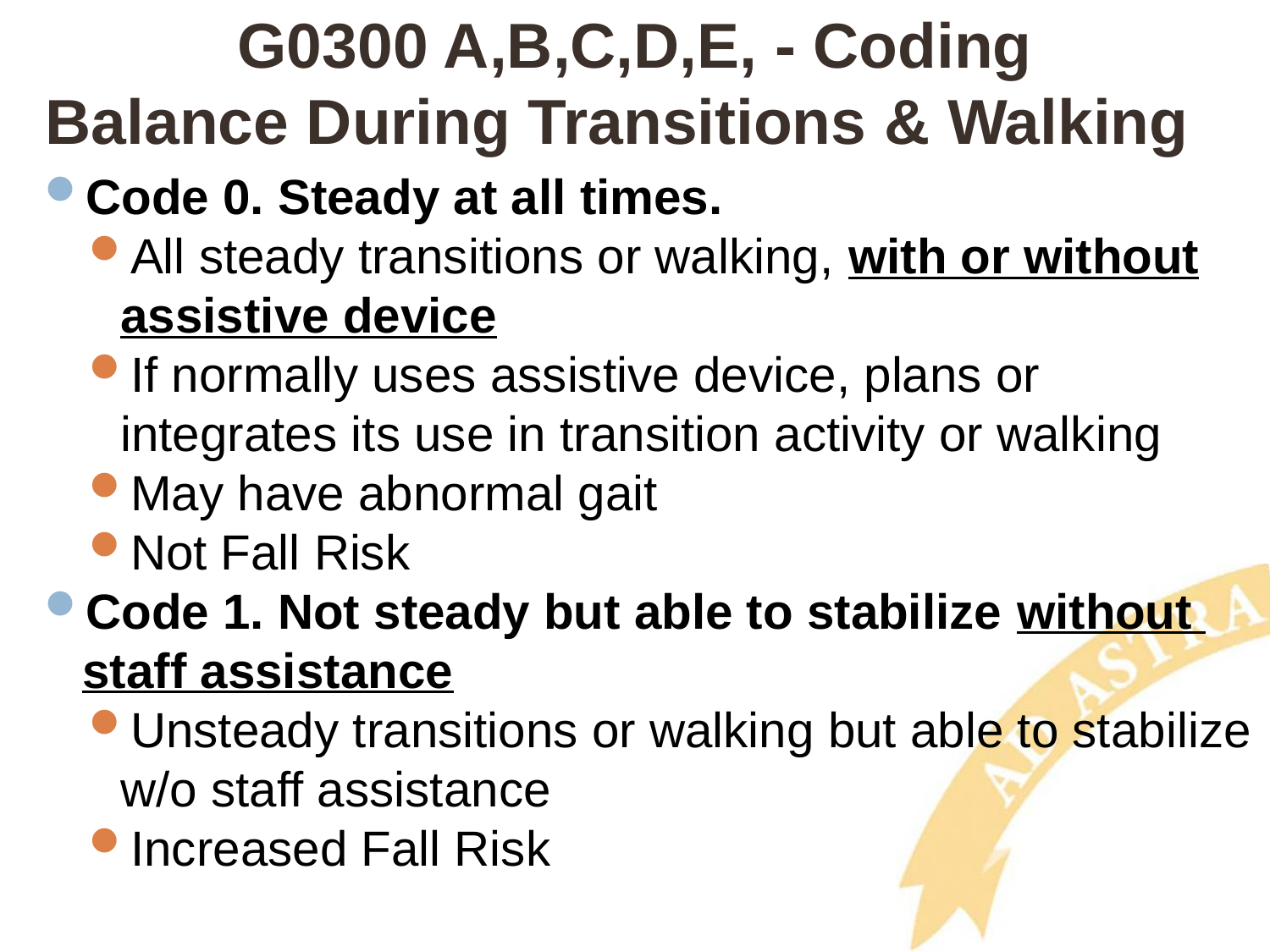

# G0300 A,B,C,D,E, - Coding Balance During Transitions & Walking
Code 0. Steady at all times.
All steady transitions or walking, with or without assistive device
If normally uses assistive device, plans or integrates its use in transition activity or walking
May have abnormal gait
Not Fall Risk
Code 1. Not steady but able to stabilize without  staff assistance
Unsteady transitions or walking but able to stabilize w/o staff assistance
Increased Fall Risk